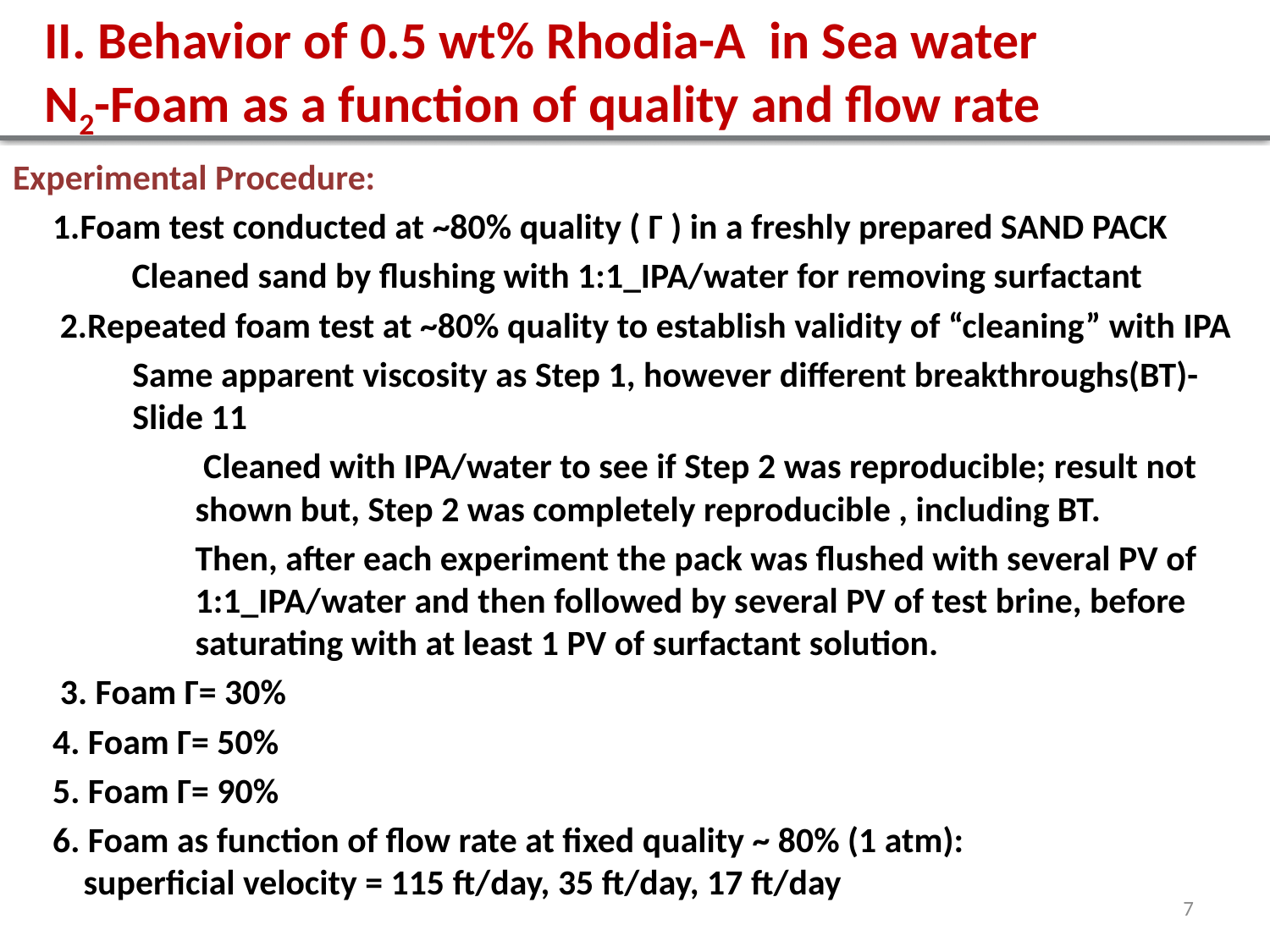

# II. Behavior of 0.5 wt% Rhodia-A  in Sea water N2-Foam as a function of quality and flow rate
Experimental Procedure:
Foam test conducted at ~80% quality ( Γ ) in a freshly prepared SAND PACK
Cleaned sand by flushing with 1:1_IPA/water for removing surfactant
Repeated foam test at ~80% quality to establish validity of “cleaning” with IPA
Same apparent viscosity as Step 1, however different breakthroughs(BT)-Slide 11
 Cleaned with IPA/water to see if Step 2 was reproducible; result not shown but, Step 2 was completely reproducible , including BT.
Then, after each experiment the pack was flushed with several PV of 1:1_IPA/water and then followed by several PV of test brine, before saturating with at least 1 PV of surfactant solution.
3. Foam Γ= 30%
4. Foam Γ= 50%
5. Foam Γ= 90%
6. Foam as function of flow rate at fixed quality ~ 80% (1 atm):                           superficial velocity = 115 ft/day, 35 ft/day, 17 ft/day

7